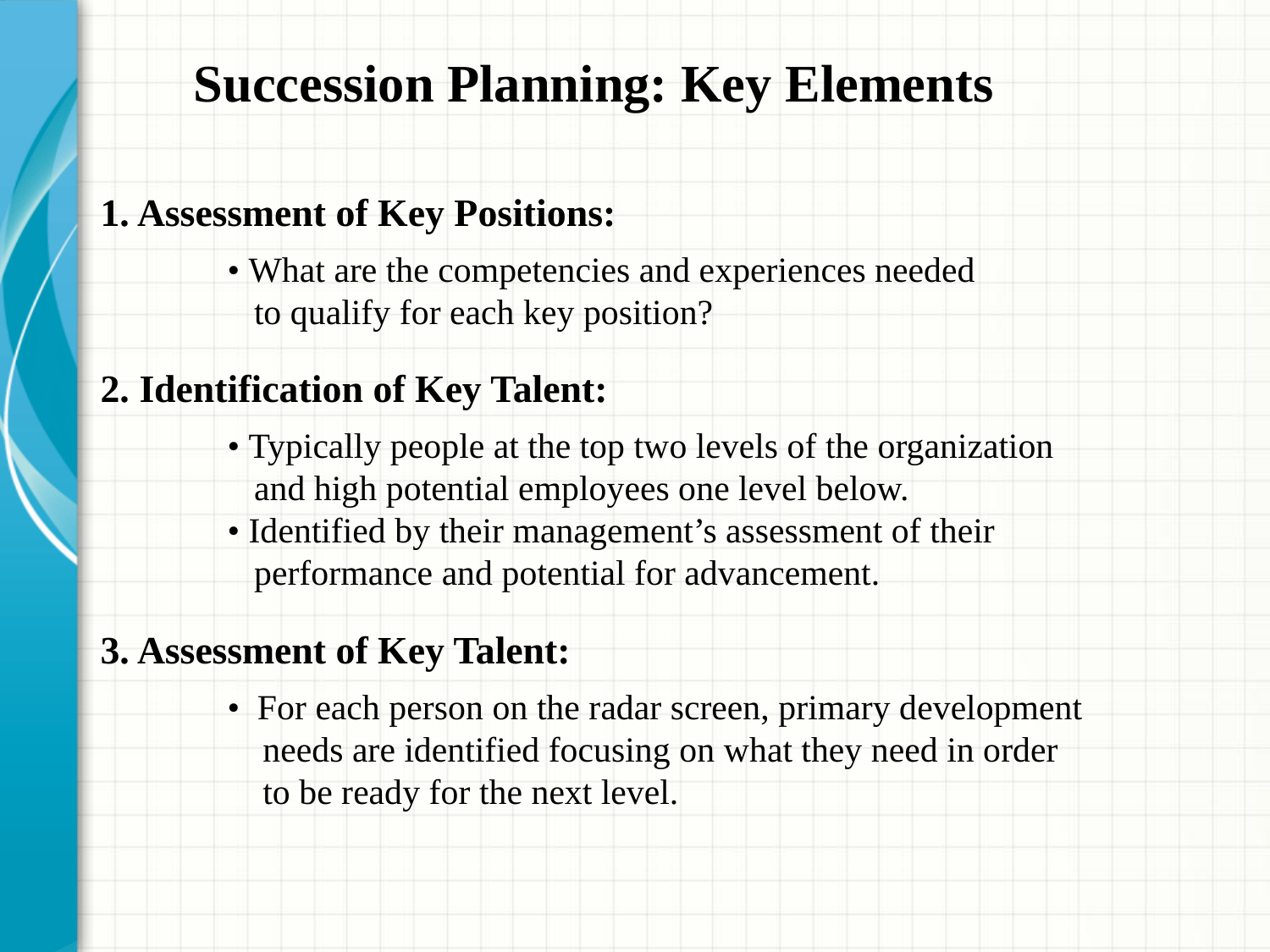

Succession Planning: Key Elements
1. Assessment of Key Positions:
	• What are the competencies and experiences needed
	   to qualify for each key position?
2. Identification of Key Talent:
	• Typically people at the top two levels of the organization
	   and high potential employees one level below.
	• Identified by their management’s assessment of their
	   performance and potential for advancement.
3. Assessment of Key Talent:
	•  For each person on the radar screen, primary development
	    needs are identified focusing on what they need in order
	    to be ready for the next level.